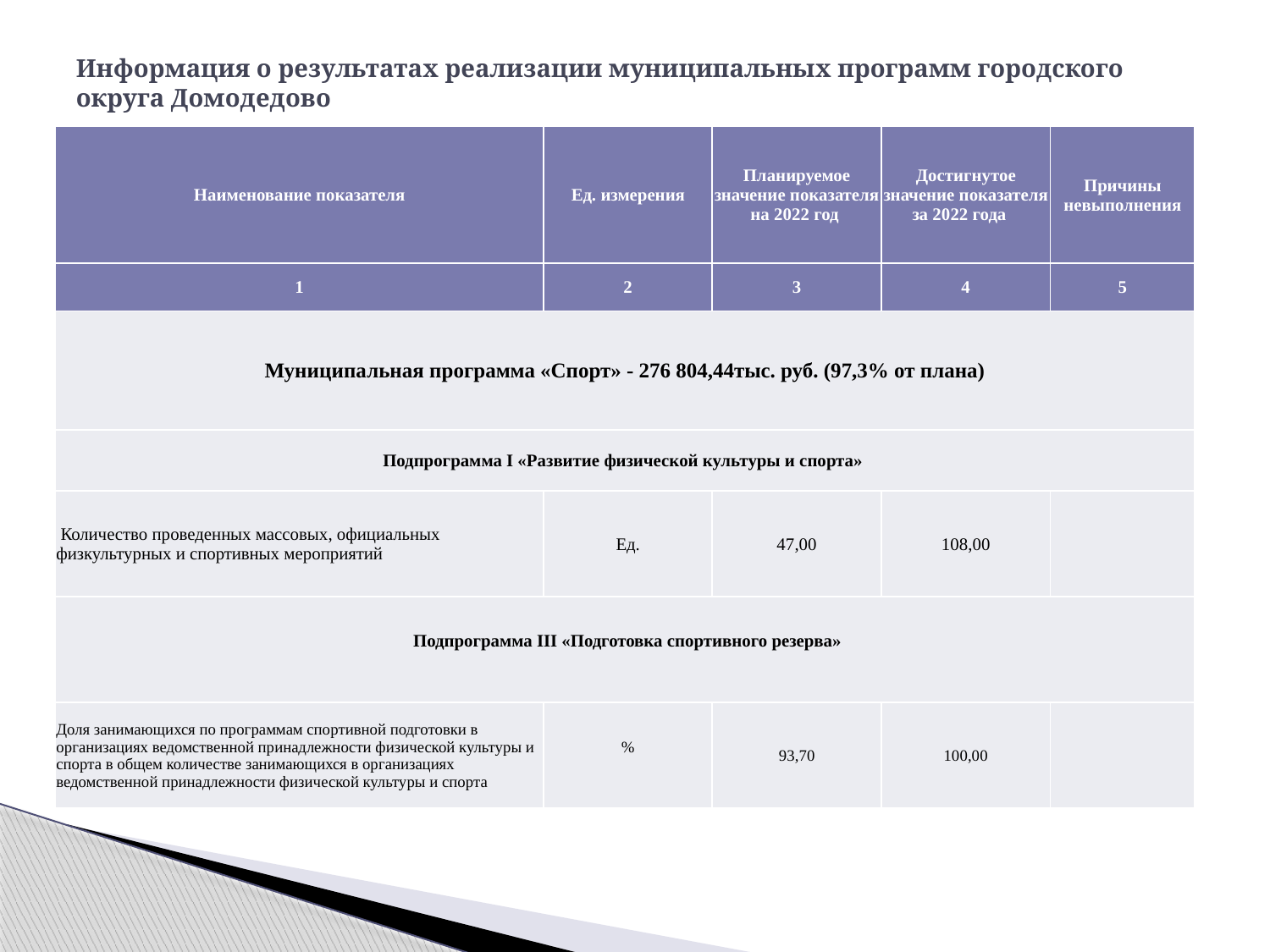

# Информация о результатах реализации муниципальных программ городского округа Домодедово
| Наименование показателя | Ед. измерения | Планируемое значение показателя на 2022 год | Достигнутое значение показателя за 2022 года | Причины невыполнения |
| --- | --- | --- | --- | --- |
| 1 | 2 | 3 | 4 | 5 |
| Муниципальная программа «Спорт» - 276 804,44тыс. руб. (97,3% от плана) |  |  |  |  |
| Подпрограмма I «Развитие физической культуры и спорта» |  |  |  |  |
| Количество проведенных массовых, официальных физкультурных и спортивных мероприятий | Ед. | 47,00 | 108,00 |  |
| Подпрограмма III «Подготовка спортивного резерва» |  |  |  |  |
| Доля занимающихся по программам спортивной подготовки в организациях ведомственной принадлежности физической культуры и спорта в общем количестве занимающихся в организациях ведомственной принадлежности физической культуры и спорта | % | 93,70 | 100,00 |  |